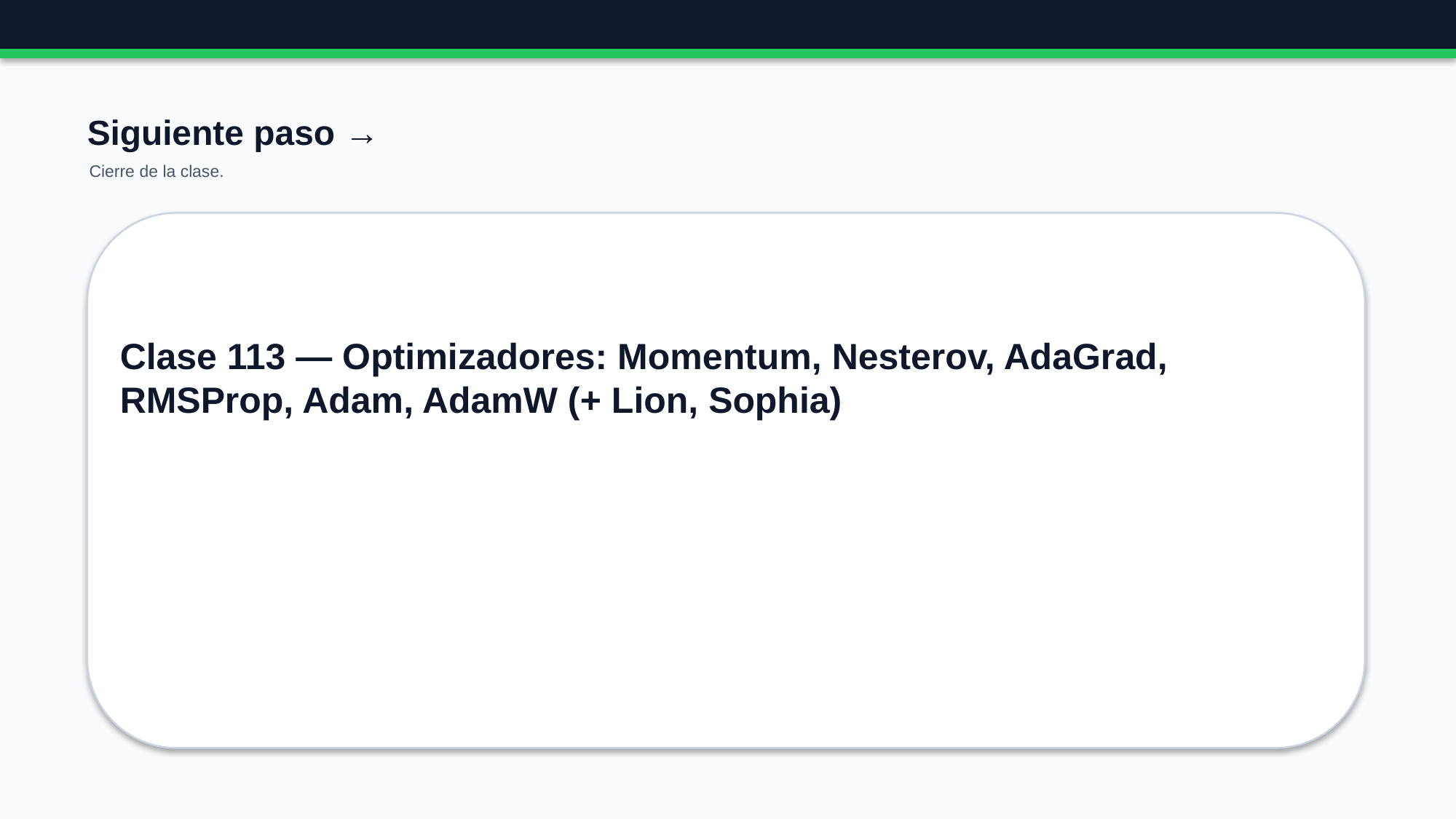

Siguiente paso →
Cierre de la clase.

Clase 113 — Optimizadores: Momentum, Nesterov, AdaGrad, RMSProp, Adam, AdamW (+ Lion, Sophia)